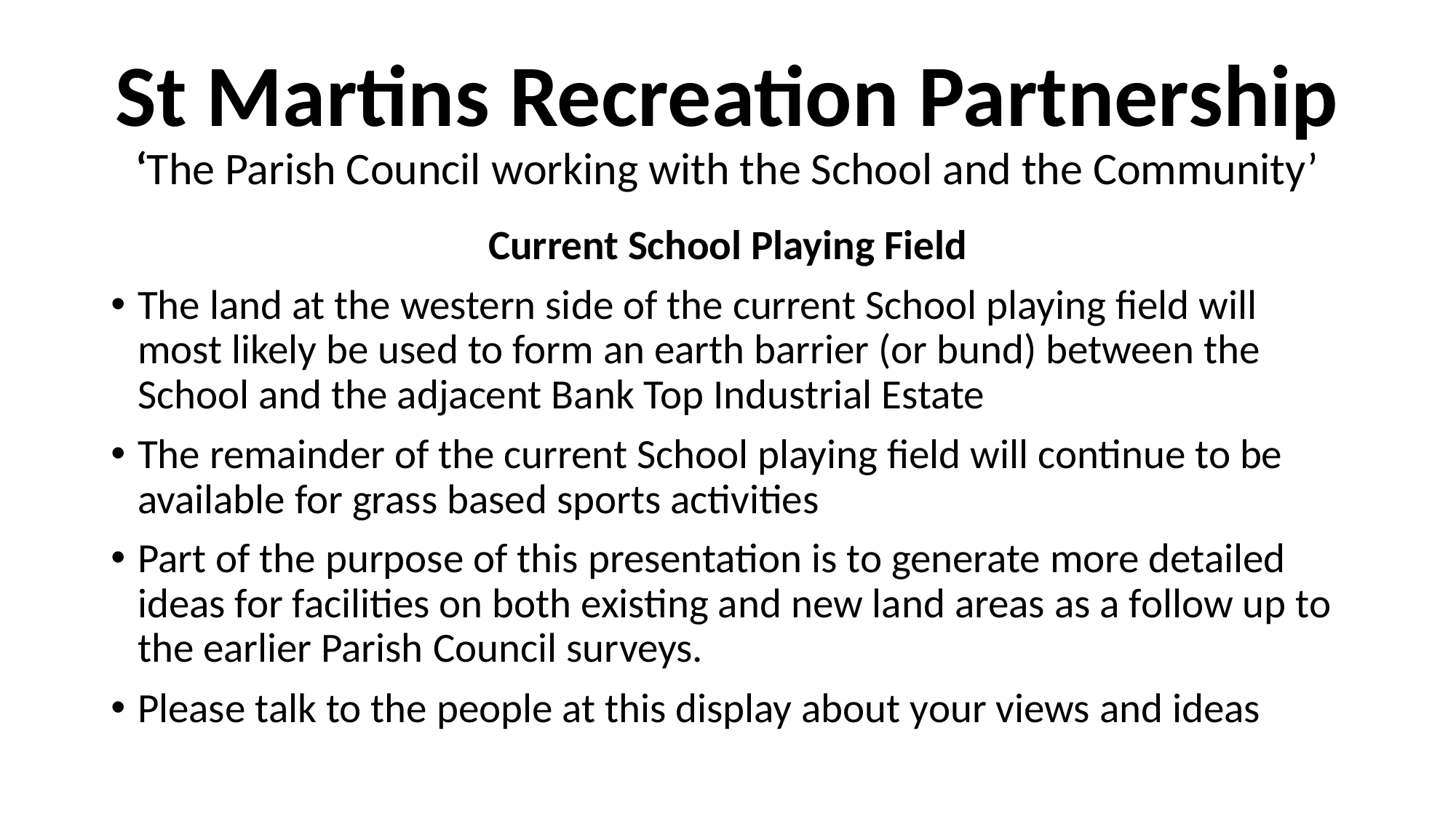

# St Martins Recreation Partnership ‘The Parish Council working with the School and the Community’
Current School Playing Field
The land at the western side of the current School playing field will most likely be used to form an earth barrier (or bund) between the School and the adjacent Bank Top Industrial Estate
The remainder of the current School playing field will continue to be available for grass based sports activities
Part of the purpose of this presentation is to generate more detailed ideas for facilities on both existing and new land areas as a follow up to the earlier Parish Council surveys.
Please talk to the people at this display about your views and ideas